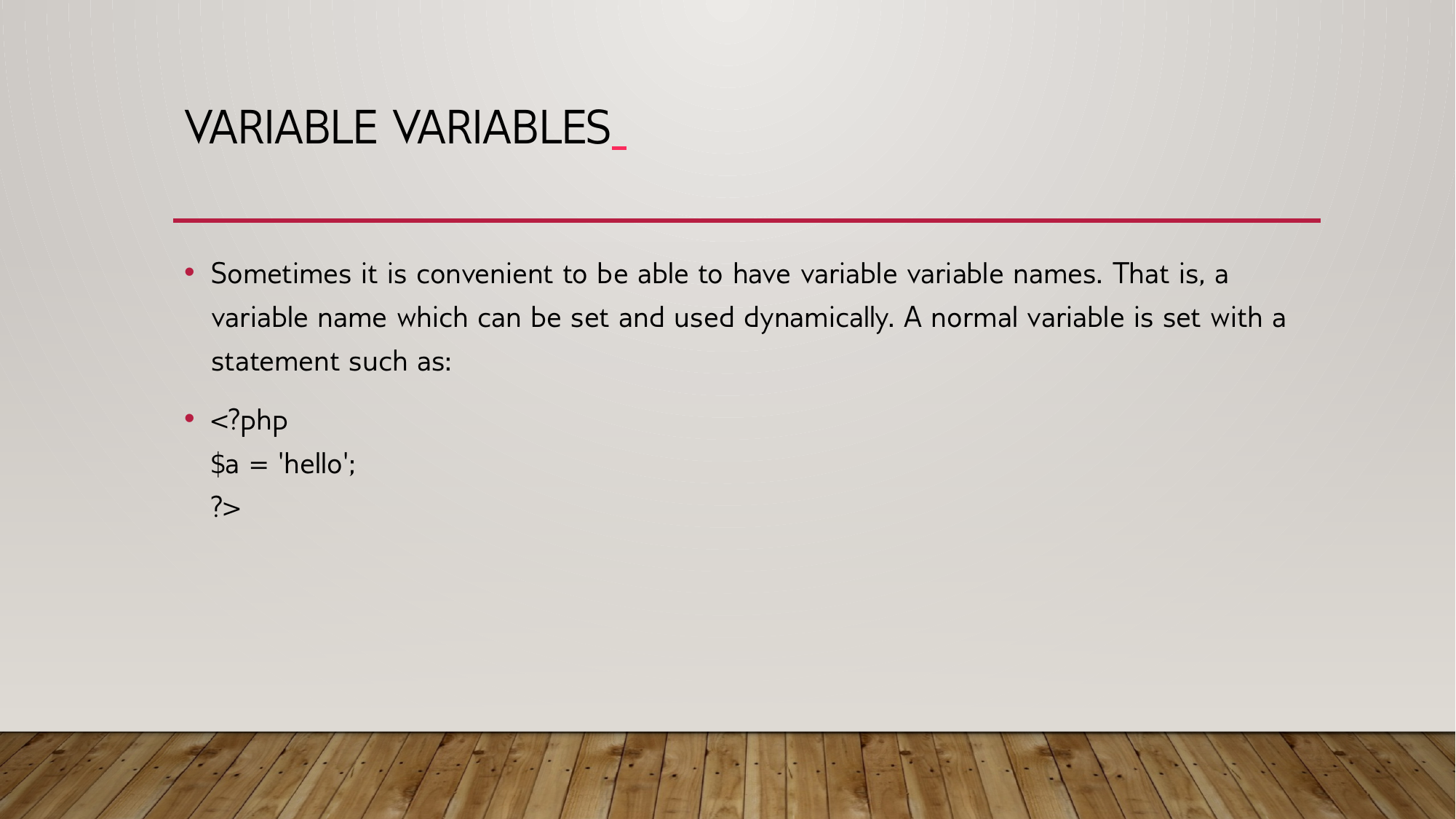

# Variable variables
Sometimes it is convenient to be able to have variable variable names. That is, a variable name which can be set and used dynamically. A normal variable is set with a statement such as:
<?php
$a = 'hello';
?>